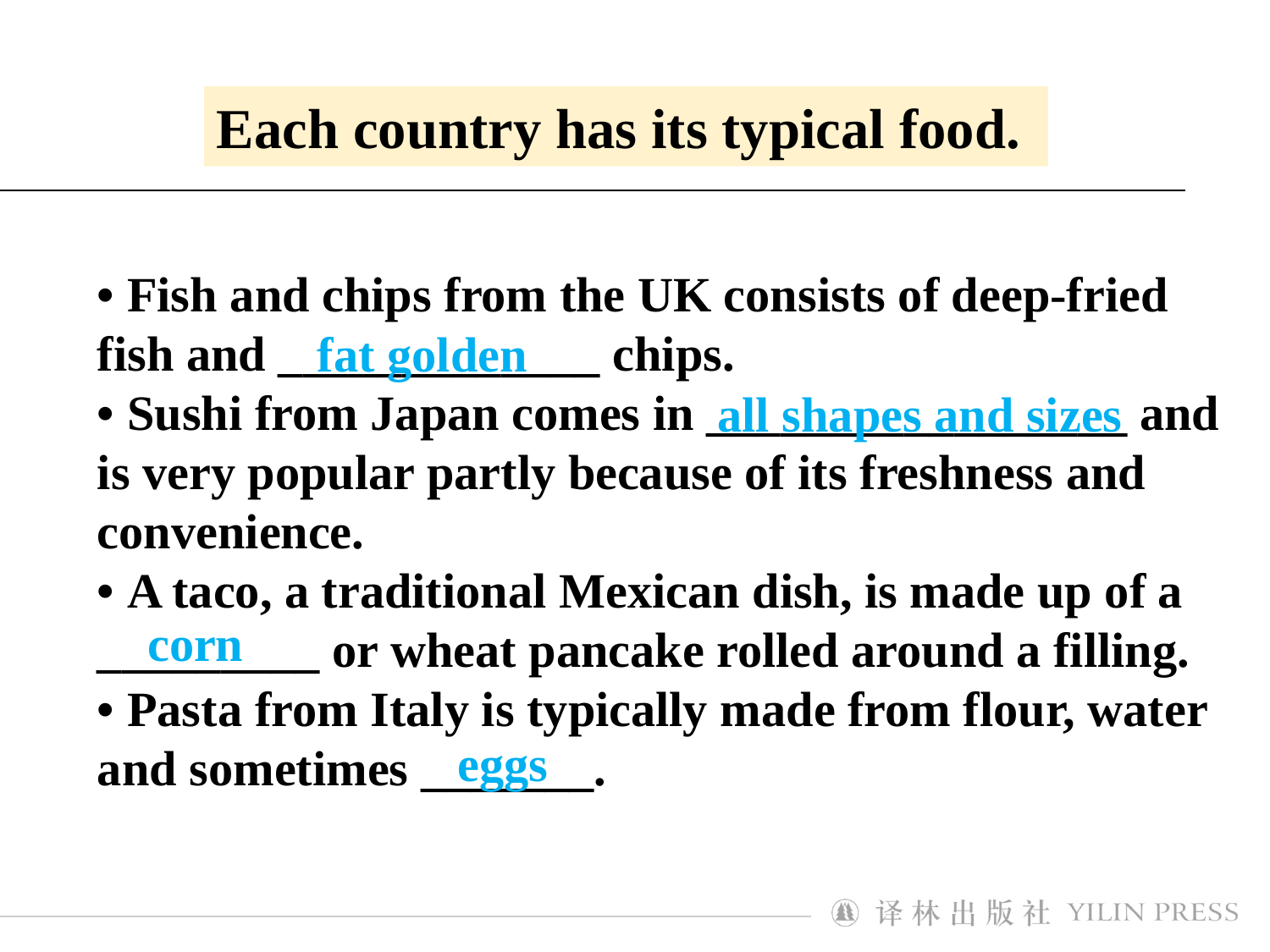

Each country has its typical food.
• Fish and chips from the UK consists of deep-fried fish and _____________ chips.
• Sushi from Japan comes in _________________ and is very popular partly because of its freshness and convenience.
• A taco, a traditional Mexican dish, is made up of a _________ or wheat pancake rolled around a filling.
• Pasta from Italy is typically made from flour, water and sometimes _______.
fat golden
all shapes and sizes
corn
eggs